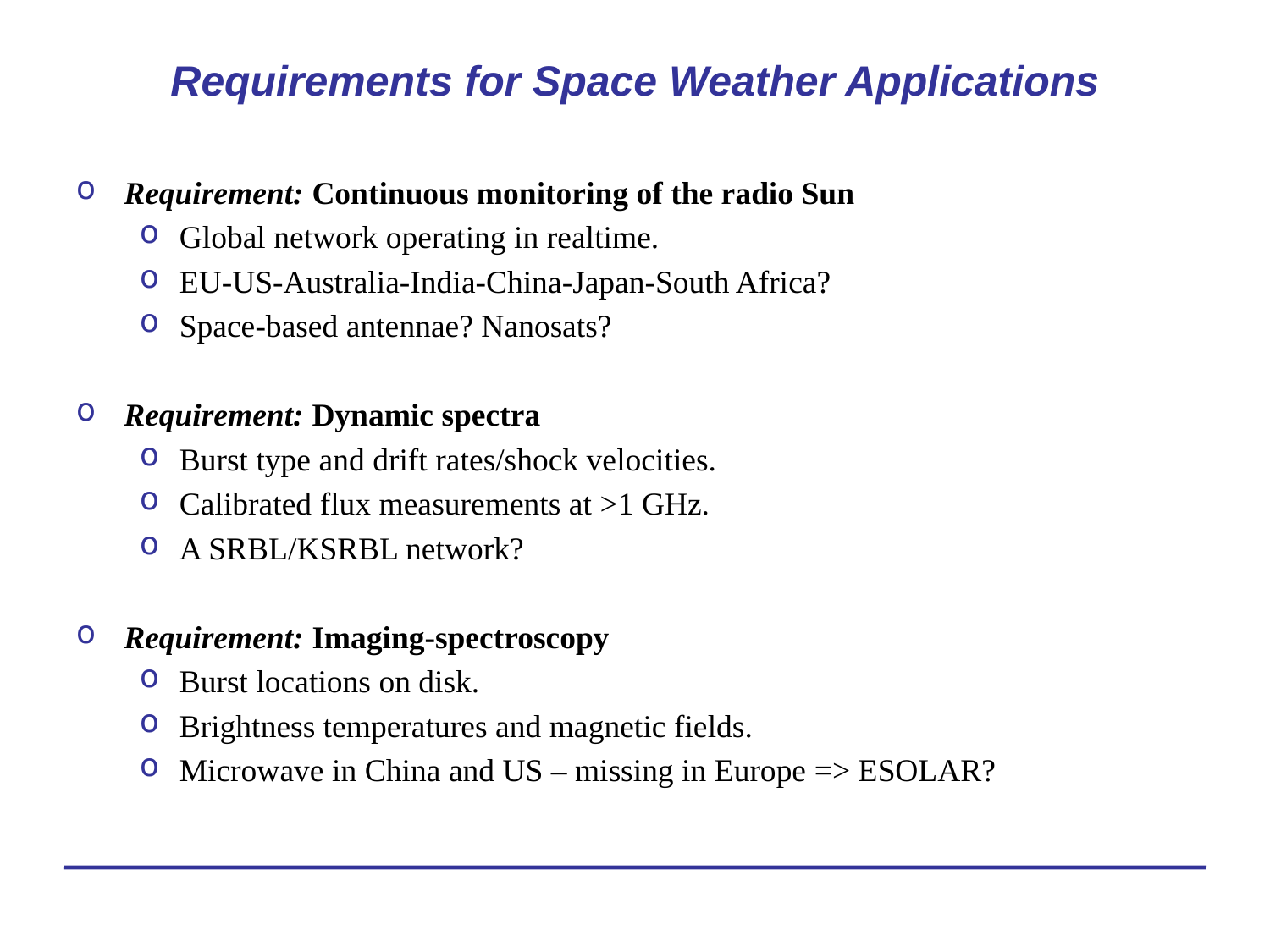

# Requirements for Space Weather Applications
Requirement: Continuous monitoring of the radio Sun
Global network operating in realtime.
EU-US-Australia-India-China-Japan-South Africa?
Space-based antennae? Nanosats?

Requirement: Dynamic spectra
Burst type and drift rates/shock velocities.
Calibrated flux measurements at >1 GHz.
A SRBL/KSRBL network?

Requirement: Imaging-spectroscopy
Burst locations on disk.
Brightness temperatures and magnetic fields.
Microwave in China and US – missing in Europe => ESOLAR?